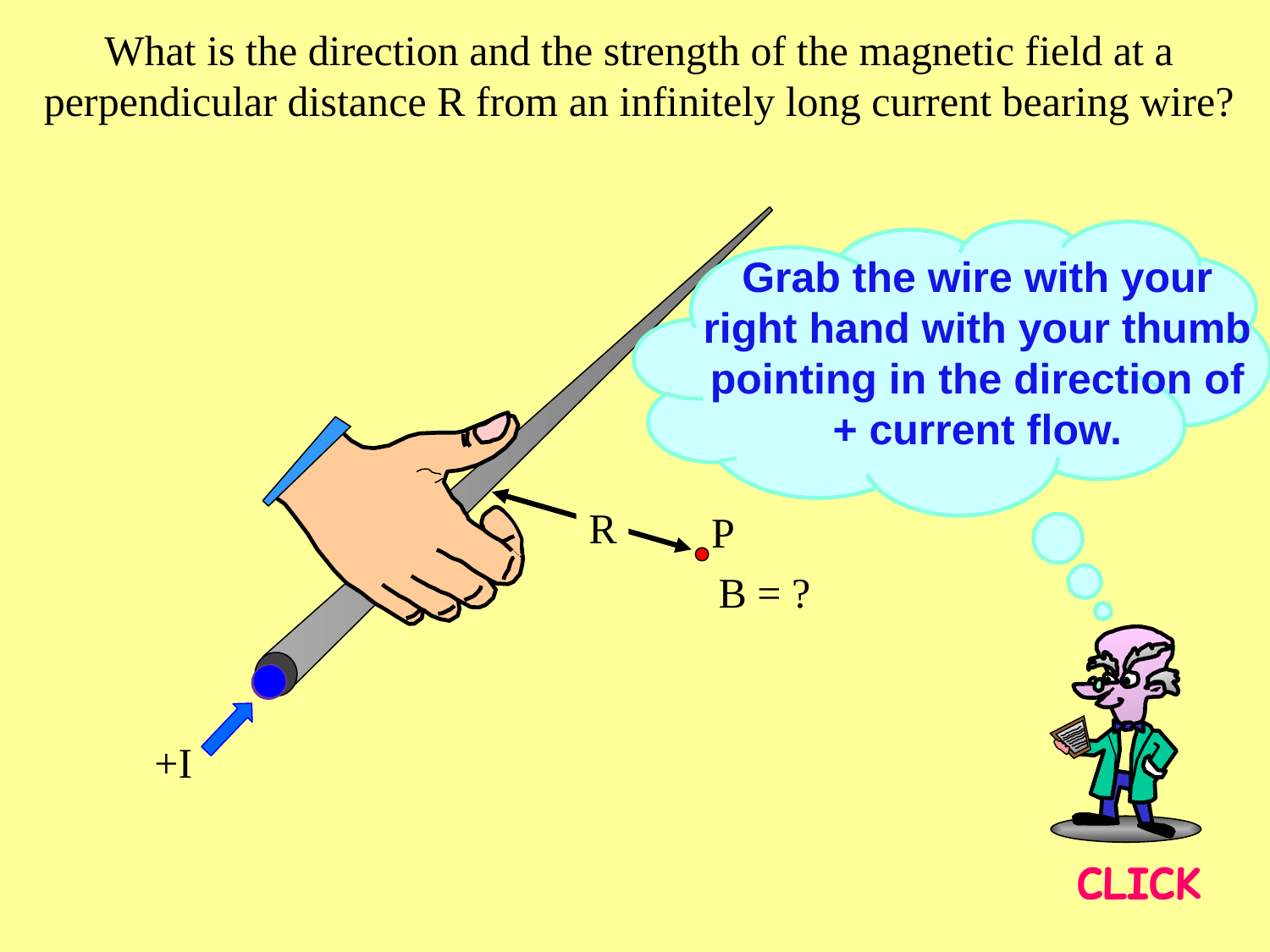

What is the direction and the strength of the magnetic field at a perpendicular distance R from an infinitely long current bearing wire?

Grab the wire with your right hand with your thumb pointing in the direction of + current flow.

R
P

B = ?

+I
CLICK